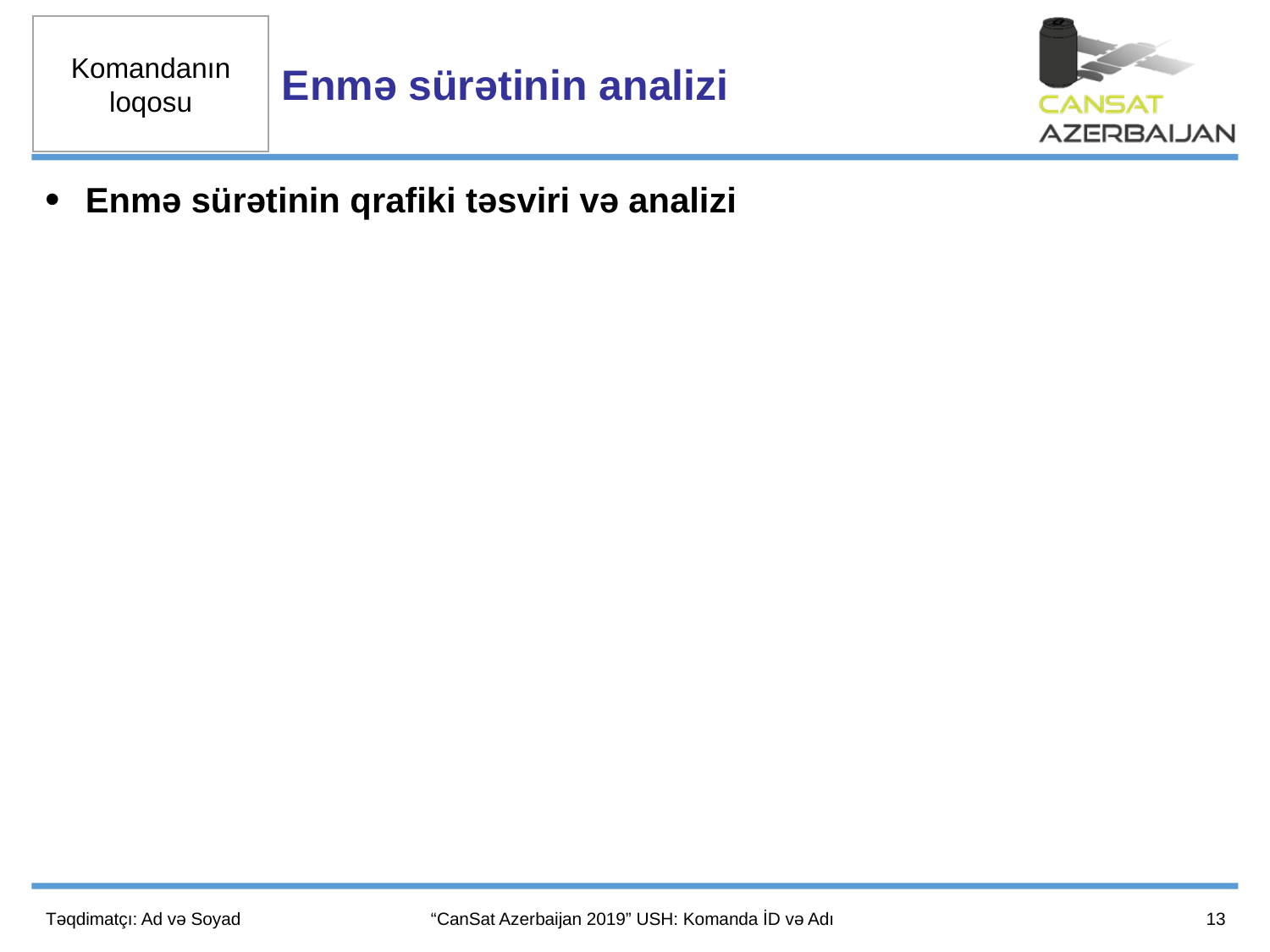

Enmə sürətinin analizi
Enmə sürətinin qrafiki təsviri və analizi
13
Təqdimatçı: Ad və Soyad
“CanSat Azerbaijan 2019” USH: Komanda İD və Adı